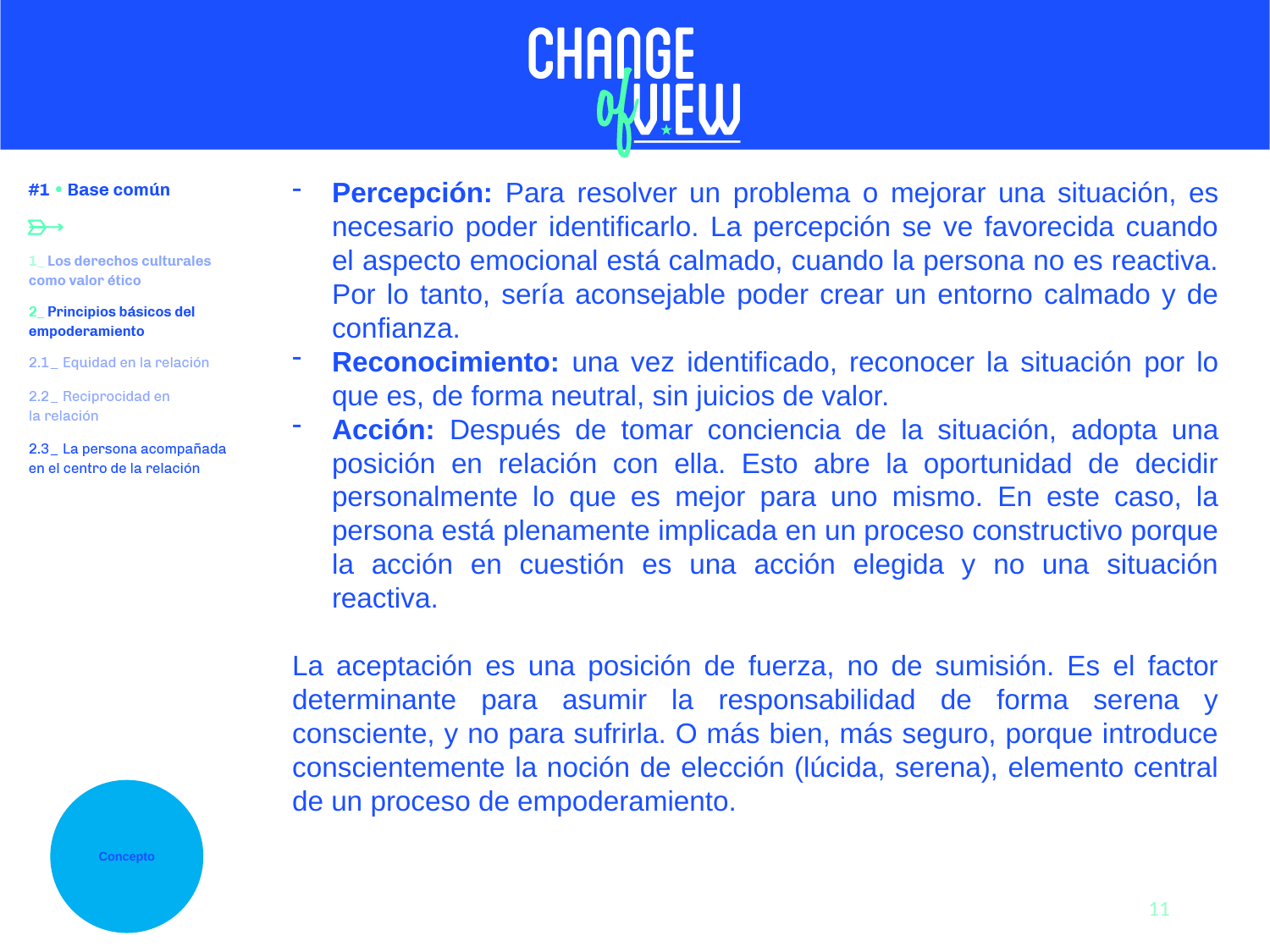

Percepción: Para resolver un problema o mejorar una situación, es necesario poder identificarlo. La percepción se ve favorecida cuando el aspecto emocional está calmado, cuando la persona no es reactiva. Por lo tanto, sería aconsejable poder crear un entorno calmado y de confianza.
Reconocimiento: una vez identificado, reconocer la situación por lo que es, de forma neutral, sin juicios de valor.
Acción: Después de tomar conciencia de la situación, adopta una posición en relación con ella. Esto abre la oportunidad de decidir personalmente lo que es mejor para uno mismo. En este caso, la persona está plenamente implicada en un proceso constructivo porque la acción en cuestión es una acción elegida y no una situación reactiva.

La aceptación es una posición de fuerza, no de sumisión. Es el factor determinante para asumir la responsabilidad de forma serena y consciente, y no para sufrirla. O más bien, más seguro, porque introduce conscientemente la noción de elección (lúcida, serena), elemento central de un proceso de empoderamiento.
Concepto
11